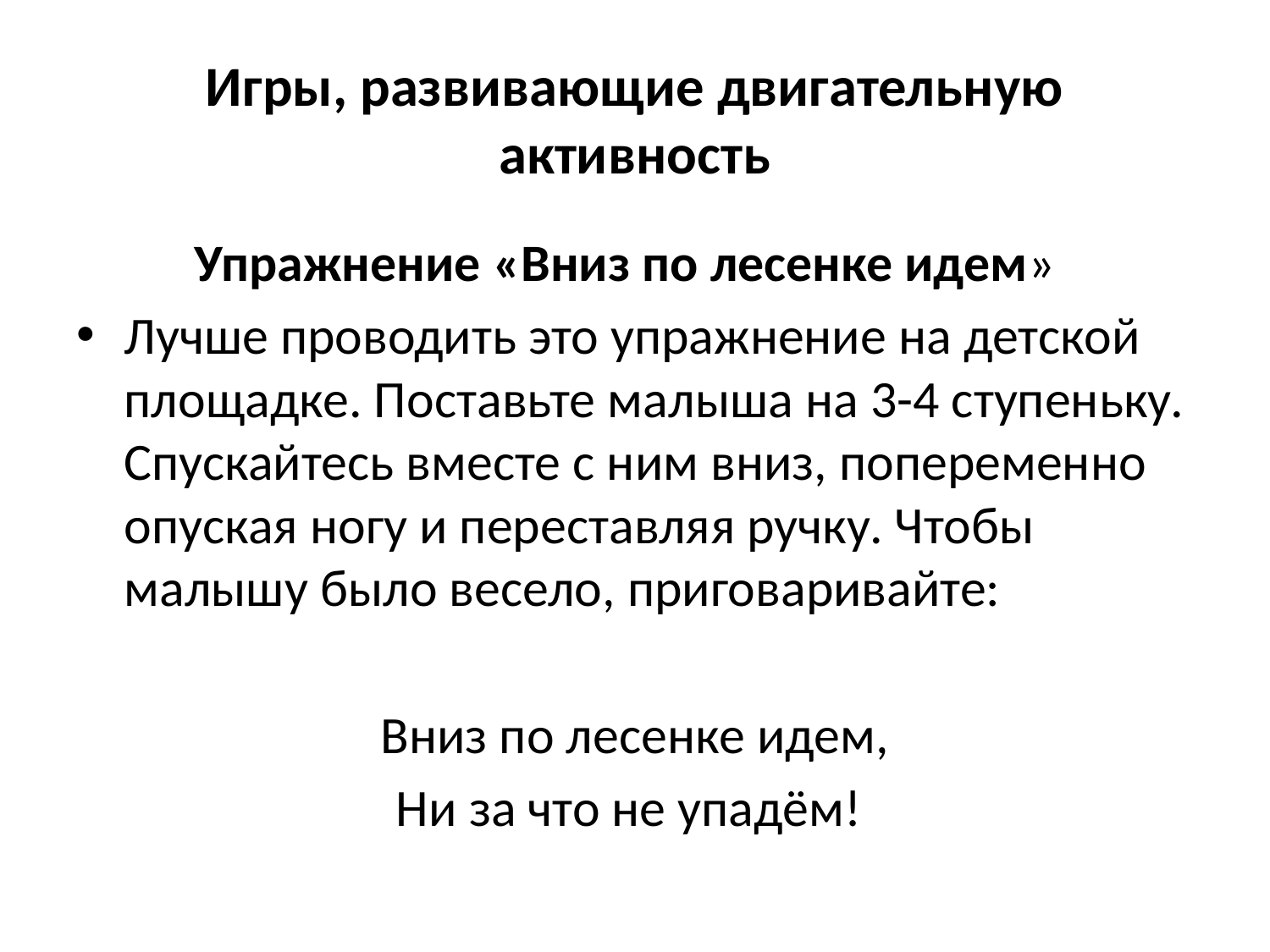

# Игры, развивающие двигательную активность
	Упражнение «Вниз по лесенке идем»
Лучше проводить это упражнение на детской площадке. Поставьте малыша на 3-4 ступеньку. Спускайтесь вместе с ним вниз, попеременно опуская ногу и переставляя ручку. Чтобы малышу было весело, приговаривайте:

Вниз по лесенке идем,
Ни за что не упадём!